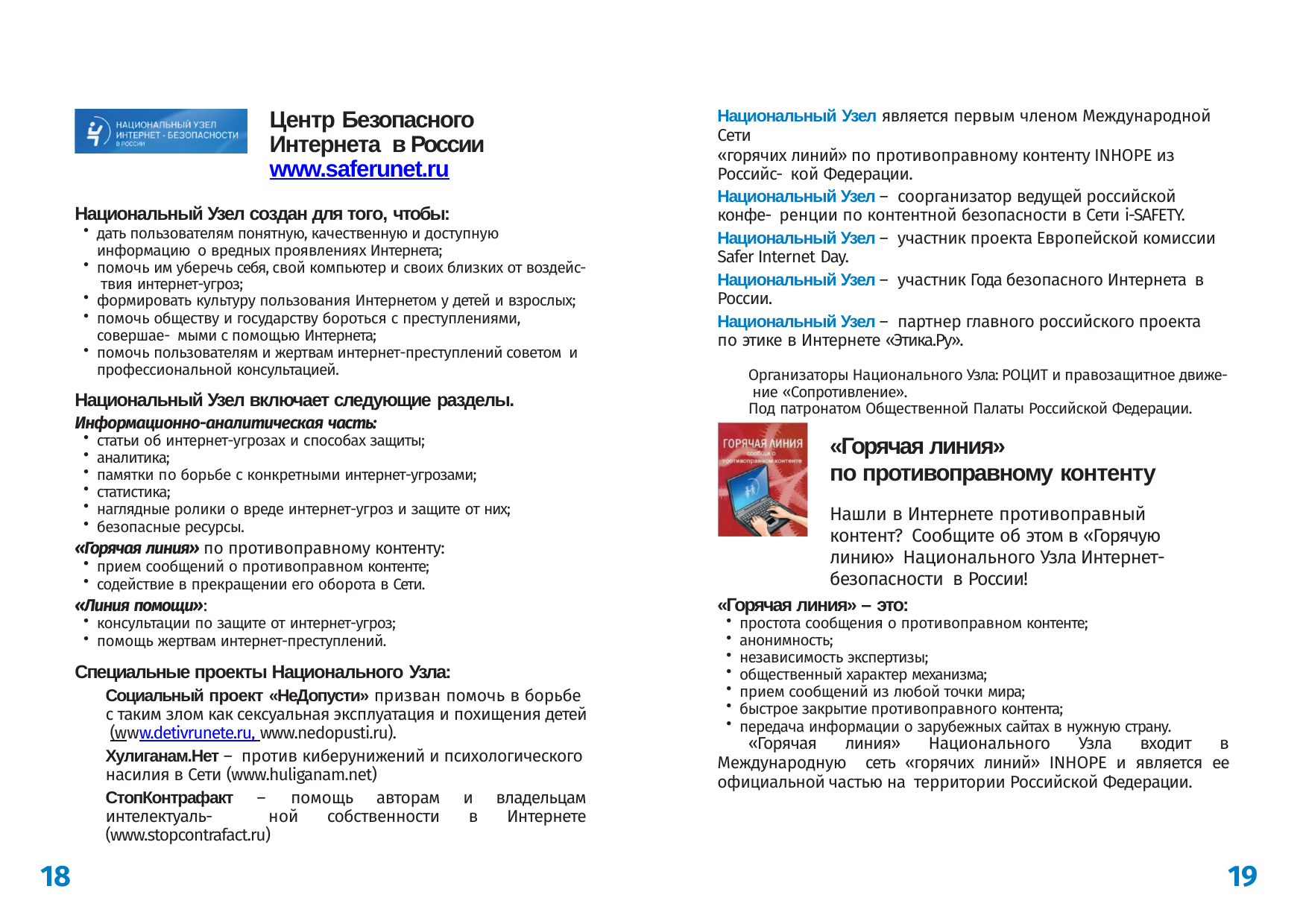

Центр Безопасного Интернета  в России www.saferunet.ru
Национальный Узел создан для того, чтобы:
дать пользователям понятную, качественную и доступную информацию  о вредных проявлениях Интернета;
помочь им уберечь себя, свой компьютер и своих близких от воздейс-  твия интернет-угроз;
формировать культуру пользования Интернетом у детей и взрослых;
помочь обществу и государству бороться с преступлениями, совершае-  мыми с помощью Интернета;
помочь пользователям и жертвам интернет-преступлений советом  и профессиональной консультацией.
Национальный Узел включает следующие разделы.
Информационно-аналитическая часть:
статьи об интернет-угрозах и способах защиты;
аналитика;
памятки по борьбе с конкретными интернет-угрозами;
статистика;
наглядные ролики о вреде интернет-угроз и защите от них;
безопасные ресурсы.
«Горячая линия» по противоправному контенту:
прием сообщений о противоправном контенте;
содействие в прекращении его оборота в Сети.
«Линия помощи»:
консультации по защите от интернет-угроз;
помощь жертвам интернет-преступлений.
Специальные проекты Национального Узла:
Социальный проект «НеДопусти» призван помочь в борьбе  с таким злом как сексуальная эксплуатация и похищения детей  (www.detivrunete.ru, www.nedopusti.ru).
Хулиганам.Нет – против киберунижений и психологического  насилия в Сети (www.huliganam.net)
СтопКонтрафакт – помощь авторам и владельцам интелектуаль-  ной собственности в Интернете (www.stopcontrafact.ru)
Национальный Узел является первым членом Международной Сети
«горячих линий» по противоправному контенту INHOPE из Российс-  кой Федерации.
Национальный Узел – соорганизатор ведущей российской конфе-  ренции по контентной безопасности в Сети i-SAFETY.
Национальный Узел – участник проекта Европейской комиссии  Safer Internet Day.
Национальный Узел – участник Года безопасного Интернета  в России.
Национальный Узел – партнер главного российского проекта  по этике в Интернете «Этика.Ру».
Организаторы Национального Узла: РОЦИТ и правозащитное движе-  ние «Сопротивление».
Под патронатом Общественной Палаты Российской Федерации.
«Горячая линия»
по противоправному контенту
Нашли в Интернете противоправный контент?  Сообщите об этом в «Горячую линию»  Национального Узла Интернет-безопасности  в России!
«Горячая линия» – это:
простота сообщения о противоправном контенте;
анонимность;
независимость экспертизы;
общественный характер механизма;
прием сообщений из любой точки мира;
быстрое закрытие противоправного контента;
передача информации о зарубежных сайтах в нужную страну.

«Горячая линия» Национального Узла входит в Международную  сеть «горячих линий» INHOPE и является ее официальной частью на  территории Российской Федерации.
18
19